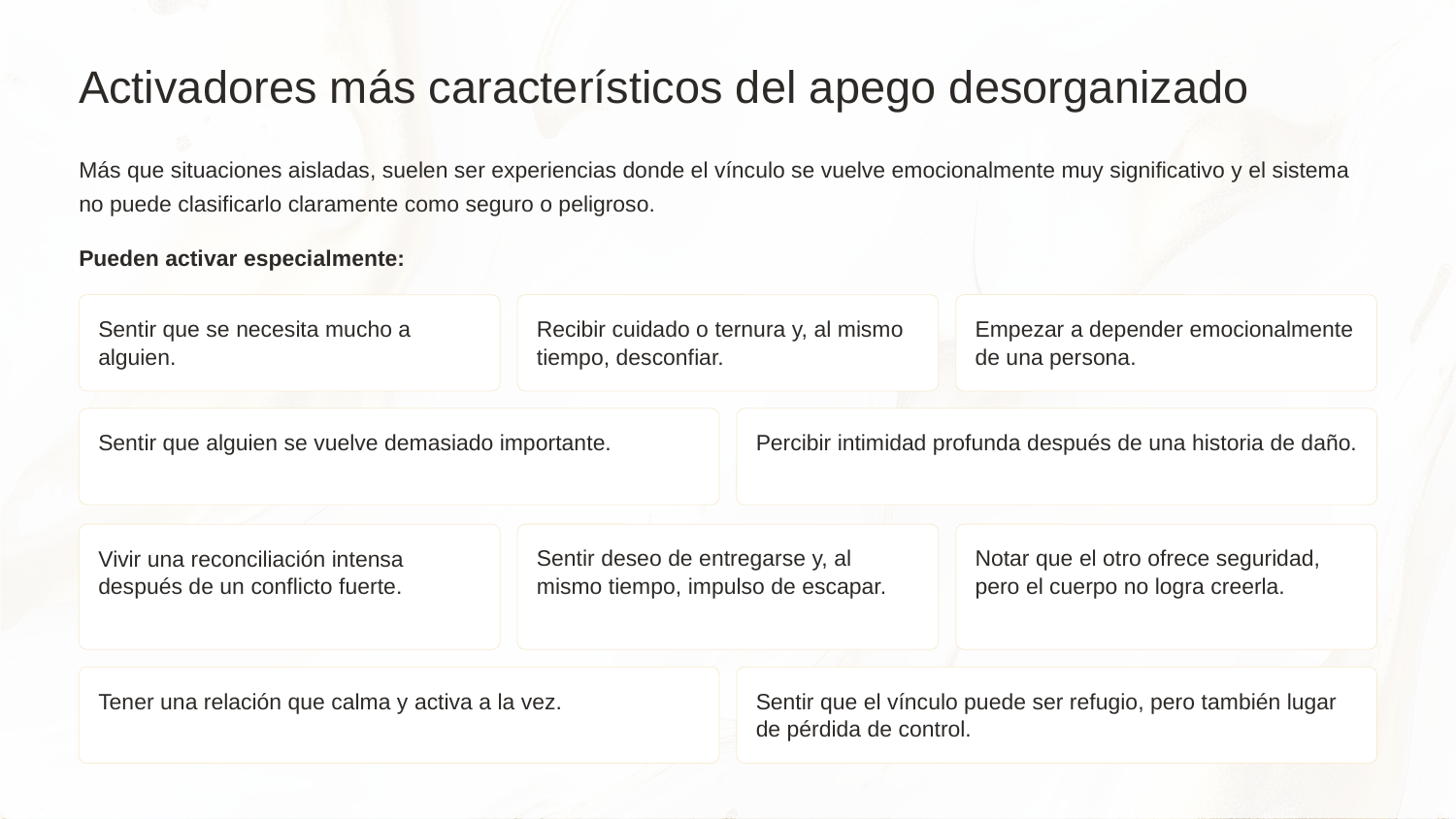

Activadores más característicos del apego desorganizado
Más que situaciones aisladas, suelen ser experiencias donde el vínculo se vuelve emocionalmente muy significativo y el sistema no puede clasificarlo claramente como seguro o peligroso.
Pueden activar especialmente:

Sentir que se necesita mucho a alguien.
Recibir cuidado o ternura y, al mismo tiempo, desconfiar.
Empezar a depender emocionalmente de una persona.

Sentir que alguien se vuelve demasiado importante.
Percibir intimidad profunda después de una historia de daño.

Vivir una reconciliación intensa después de un conflicto fuerte.
Sentir deseo de entregarse y, al mismo tiempo, impulso de escapar.
Notar que el otro ofrece seguridad, pero el cuerpo no logra creerla.

Tener una relación que calma y activa a la vez.
Sentir que el vínculo puede ser refugio, pero también lugar de pérdida de control.